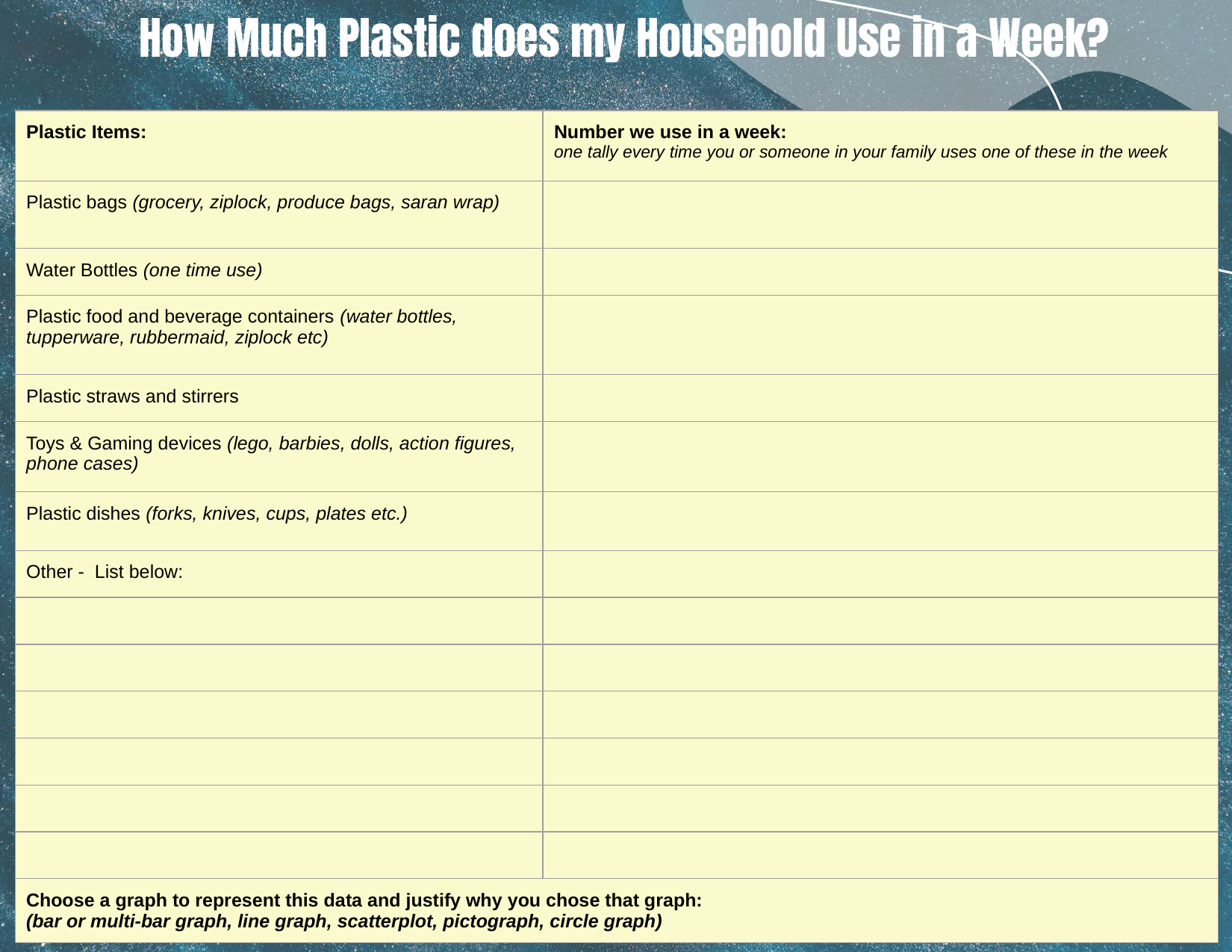

# How Much Plastic does my Household Use in a Week?
| Plastic Items: | Number we use in a week: one tally every time you or someone in your family uses one of these in the week |
| --- | --- |
| Plastic bags (grocery, ziplock, produce bags, saran wrap) |  |
| Water Bottles (one time use) |  |
| Plastic food and beverage containers (water bottles, tupperware, rubbermaid, ziplock etc) |  |
| Plastic straws and stirrers |  |
| Toys & Gaming devices (lego, barbies, dolls, action figures, phone cases) |  |
| Plastic dishes (forks, knives, cups, plates etc.) |  |
| Other - List below: |  |
|  |  |
|  |  |
|  |  |
|  |  |
|  |  |
|  |  |
| Choose a graph to represent this data and justify why you chose that graph: (bar or multi-bar graph, line graph, scatterplot, pictograph, circle graph) |  |